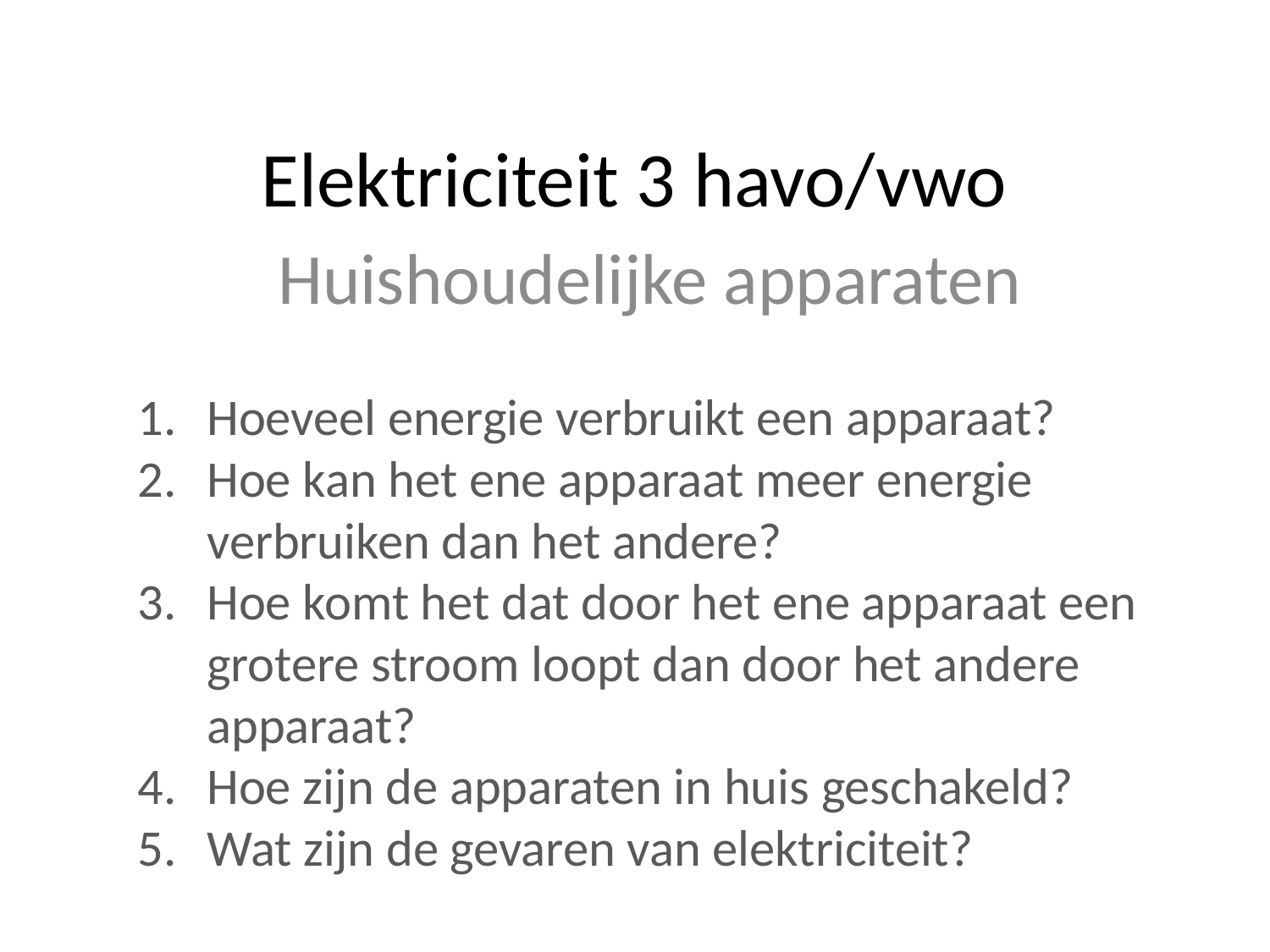

# Elektriciteit 3 havo/vwo
Huishoudelijke apparaten

Hoeveel energie verbruikt een apparaat?
Hoe kan het ene apparaat meer energie verbruiken dan het andere?
Hoe komt het dat door het ene apparaat een grotere stroom loopt dan door het andere apparaat?
Hoe zijn de apparaten in huis geschakeld?
Wat zijn de gevaren van elektriciteit?